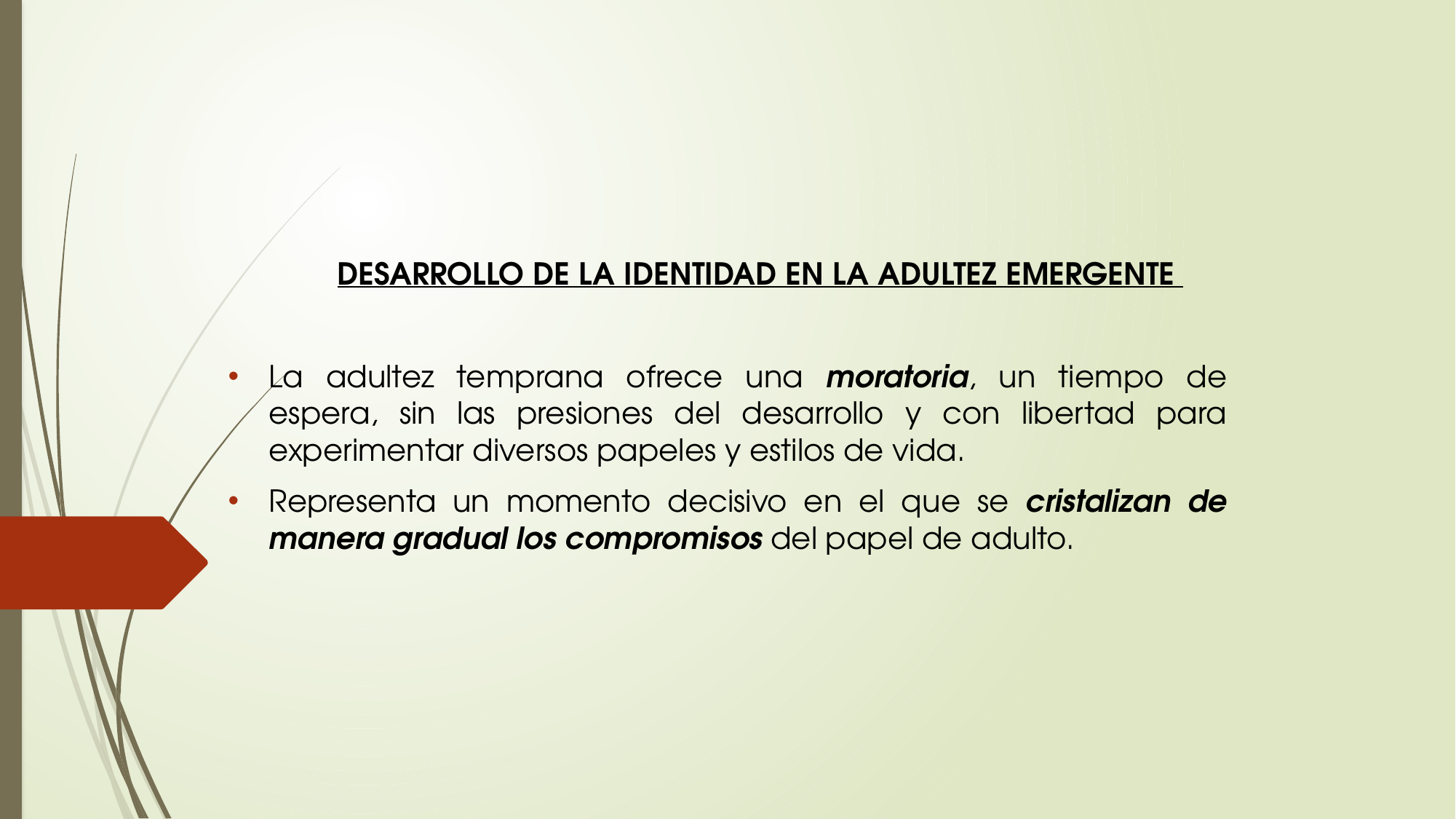

DESARROLLO DE LA IDENTIDAD EN LA ADULTEZ EMERGENTE

La adultez temprana ofrece una moratoria, un tiempo de espera, sin las presiones del desarrollo y con libertad para experimentar diversos papeles y estilos de vida.
Representa un momento decisivo en el que se cristalizan de manera gradual los compromisos del papel de adulto.